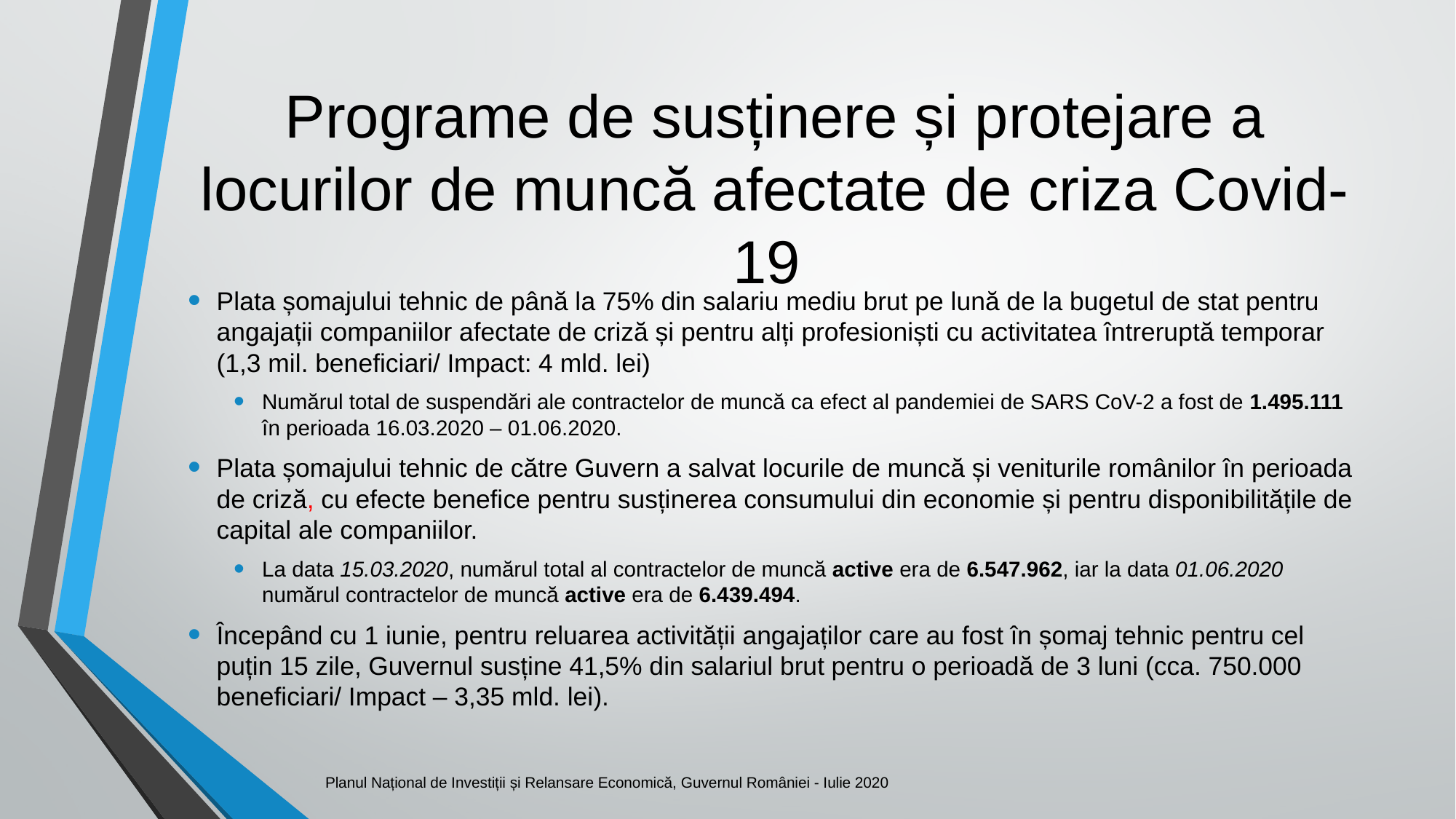

# Programe de susținere și protejare a locurilor de muncă afectate de criza Covid-19
Plata șomajului tehnic de până la 75% din salariu mediu brut pe lună de la bugetul de stat pentru angajații companiilor afectate de criză și pentru alți profesioniști cu activitatea întreruptă temporar (1,3 mil. beneficiari/ Impact: 4 mld. lei)
Numărul total de suspendări ale contractelor de muncă ca efect al pandemiei de SARS CoV-2 a fost de 1.495.111 în perioada 16.03.2020 – 01.06.2020.
Plata șomajului tehnic de către Guvern a salvat locurile de muncă și veniturile românilor în perioada de criză, cu efecte benefice pentru susținerea consumului din economie și pentru disponibilitățile de capital ale companiilor.
La data 15.03.2020, numărul total al contractelor de muncă active era de 6.547.962, iar la data 01.06.2020 numărul contractelor de muncă active era de 6.439.494.
Începând cu 1 iunie, pentru reluarea activității angajaților care au fost în șomaj tehnic pentru cel puțin 15 zile, Guvernul susține 41,5% din salariul brut pentru o perioadă de 3 luni (cca. 750.000 beneficiari/ Impact – 3,35 mld. lei).
Planul Național de Investiții și Relansare Economică, Guvernul României - Iulie 2020